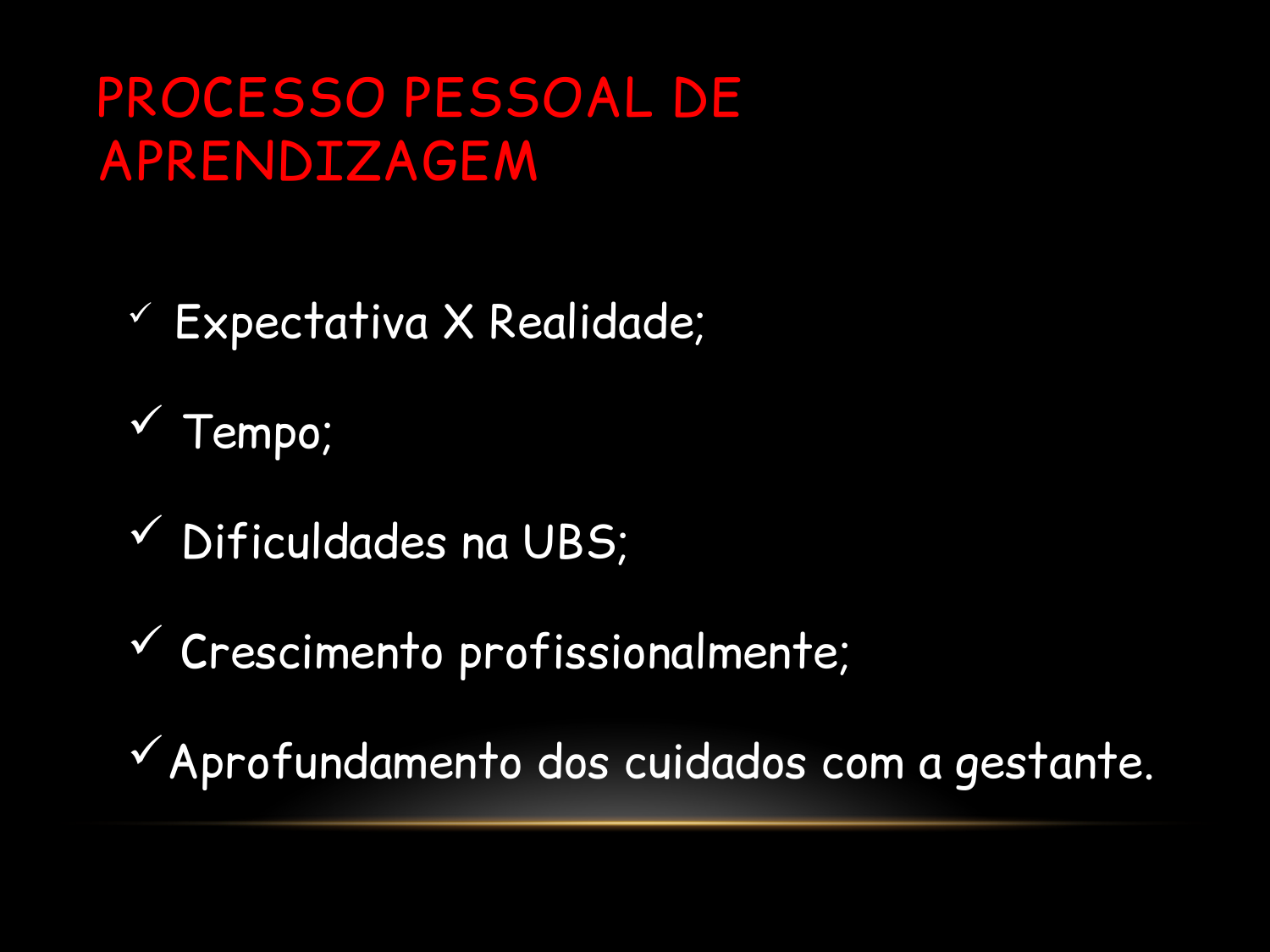

# Processo pessoal de aprendizagem
 Expectativa X Realidade;

 Tempo;

 Dificuldades na UBS;

 Crescimento profissionalmente;

Aprofundamento dos cuidados com a gestante.